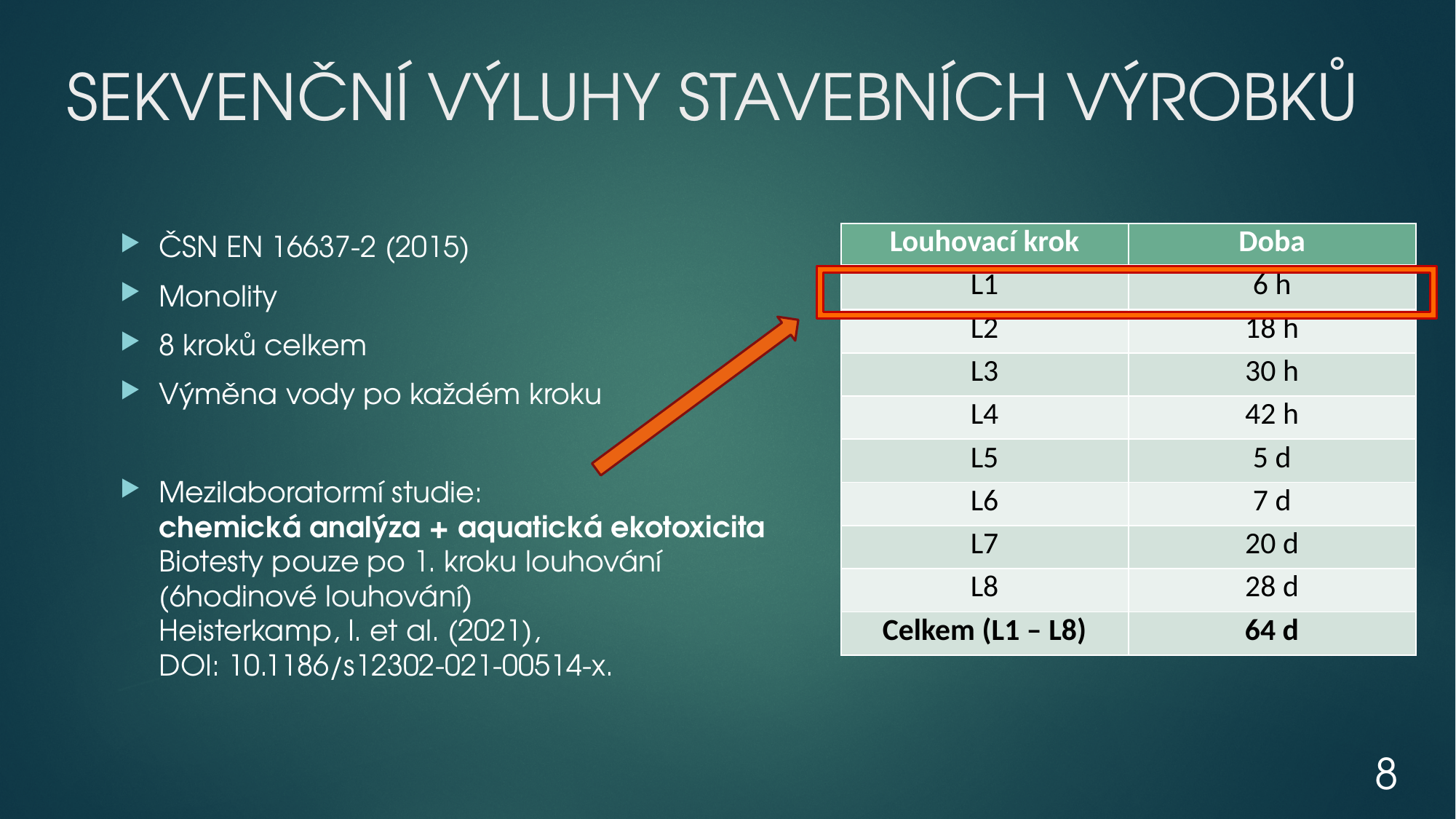

# SEKVENČNÍ VÝLUHY STAVEBNÍCH VÝROBKŮ
ČSN EN 16637-2 (2015)
Monolity
8 kroků celkem
Výměna vody po každém kroku

Mezilaboratormí studie:
chemická analýza + aquatická ekotoxicita
Biotesty pouze po 1. kroku louhování
(6hodinové louhování)
Heisterkamp, I. et al. (2021),
DOI: 10.1186/s12302-021-00514-x.

| Louhovací krok | Doba |
| --- | --- |
| L1 | 6 h |
| L2 | 18 h |
| L3 | 30 h |
| L4 | 42 h |
| L5 | 5 d |
| L6 | 7 d |
| L7 | 20 d |
| L8 | 28 d |
| Celkem (L1 – L8) | 64 d |

8